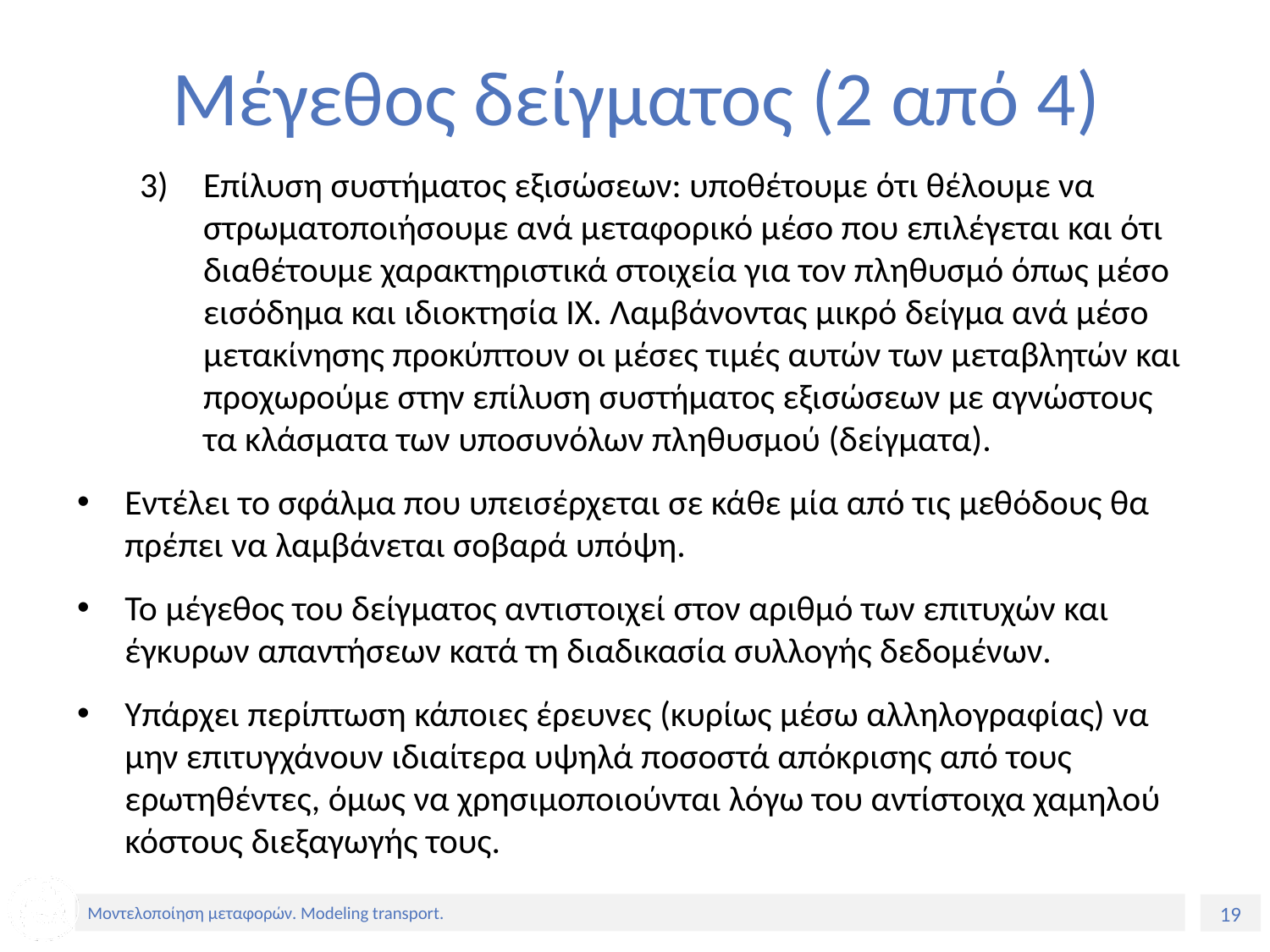

# Μέγεθος δείγματος (2 από 4)
Επίλυση συστήματος εξισώσεων: υποθέτουμε ότι θέλουμε να στρωματοποιήσουμε ανά μεταφορικό μέσο που επιλέγεται και ότι διαθέτουμε χαρακτηριστικά στοιχεία για τον πληθυσμό όπως μέσο εισόδημα και ιδιοκτησία ΙΧ. Λαμβάνοντας μικρό δείγμα ανά μέσο μετακίνησης προκύπτουν οι μέσες τιμές αυτών των μεταβλητών και προχωρούμε στην επίλυση συστήματος εξισώσεων με αγνώστους τα κλάσματα των υποσυνόλων πληθυσμού (δείγματα).
Εντέλει το σφάλμα που υπεισέρχεται σε κάθε μία από τις μεθόδους θα πρέπει να λαμβάνεται σοβαρά υπόψη.
Το μέγεθος του δείγματος αντιστοιχεί στον αριθμό των επιτυχών και έγκυρων απαντήσεων κατά τη διαδικασία συλλογής δεδομένων.
Υπάρχει περίπτωση κάποιες έρευνες (κυρίως μέσω αλληλογραφίας) να μην επιτυγχάνουν ιδιαίτερα υψηλά ποσοστά απόκρισης από τους ερωτηθέντες, όμως να χρησιμοποιούνται λόγω του αντίστοιχα χαμηλού κόστους διεξαγωγής τους.